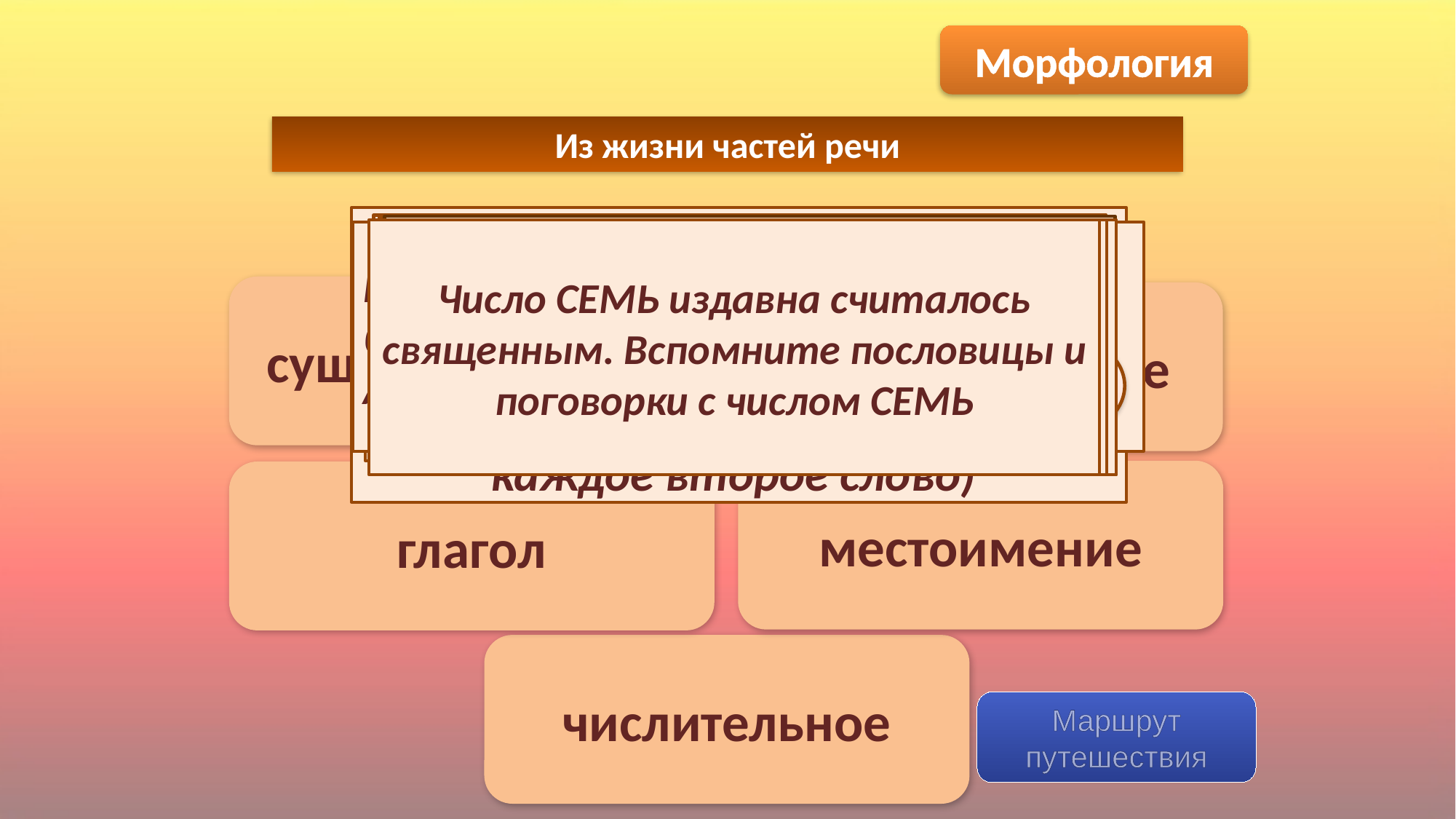

Морфология
Из жизни частей речи
Это самая частотная часть речи: 44% слов в нашей повседневной речи – существительные (т.е. почти каждое второе слово)
Одушевленные или неодушевленные?
Леший, ферзь, тура, мертвец,
толпа, народ, стая, коллектив
Какое небесное тело имеет два названия: одно мужского рода, другое – женского?
У числительных бывает по два окончания: с двумястами, о четырехстах, шестьюдесятью
На долю часто употребляемых прилагательных приходится 16,6%, т.е. около полутора тысяч (пятое место среди других частей речи)
Звучащие глаголы:
волк воет, пчелы жужжат, лягушки урчат и квакают, дятел стучит и барабанит, свинья и кабан хрюкают
А кто стрекочет, кашляет, ухает, воркует, тявкает и лает?
Из числительных первого десятка реже всего употребляются восемь и девять
Число СЕМЬ издавна считалось священным. Вспомните пословицы и поговорки с числом СЕМЬ
В русском языке у слова МОРЕ есть	более 140 прилагательных.
А у слова МУЗЫКА – более 280
море
Местоимения занимают 3-е место по частоте употребления (на 30 слов -14 местоимений), хотя их всего 69
По частоте употребления глагол занимает второе место после существительного: из 9 тысяч слов глаголов около 2,5 тысяч
существительное
прилагательное
местоимение
глагол
числительное
Маршрут путешествия